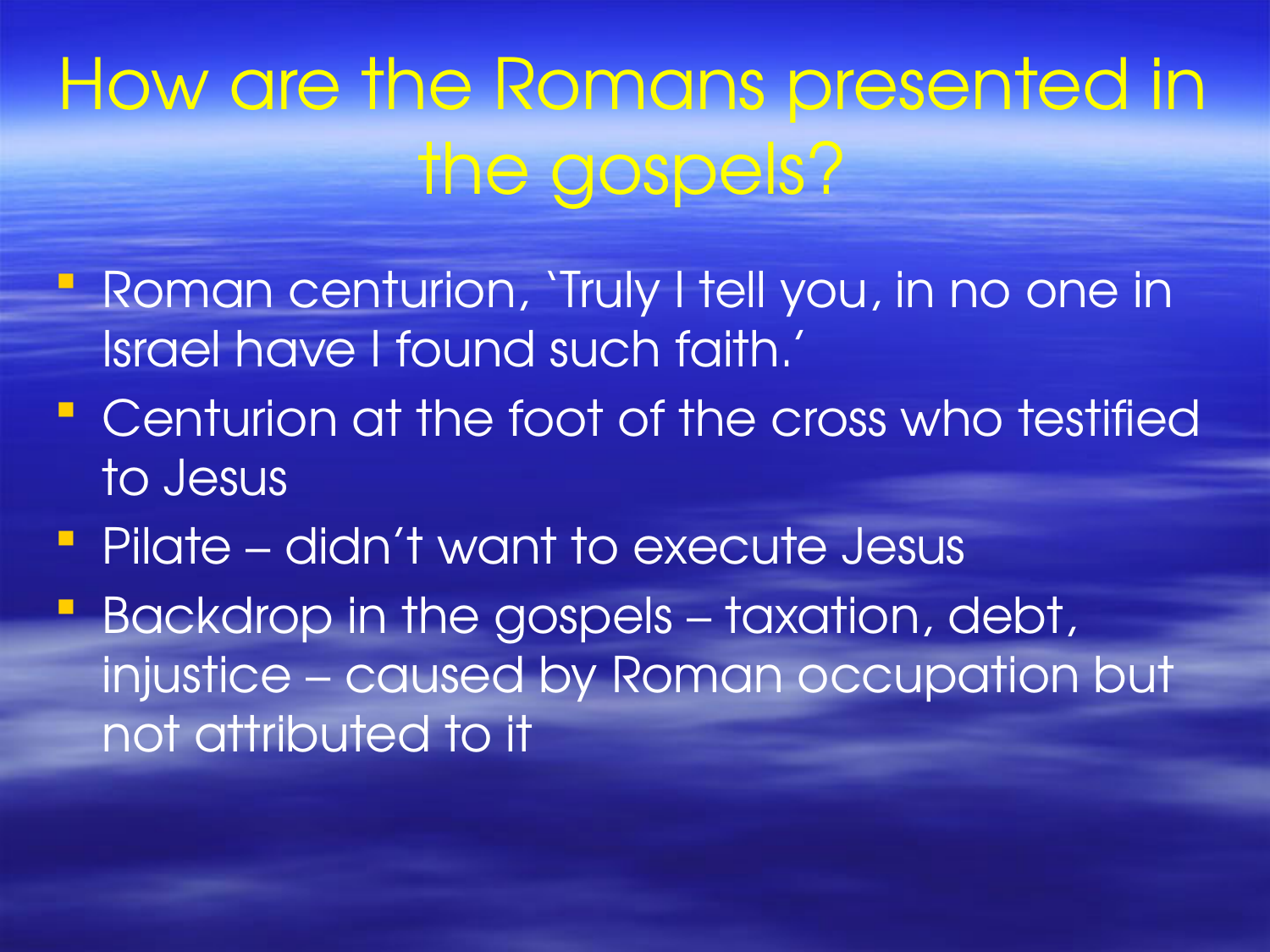

# How are the Romans presented in the gospels?
Roman centurion, ‘Truly I tell you, in no one in Israel have I found such faith.’
Centurion at the foot of the cross who testified to Jesus
Pilate – didn’t want to execute Jesus
Backdrop in the gospels – taxation, debt, injustice – caused by Roman occupation but not attributed to it